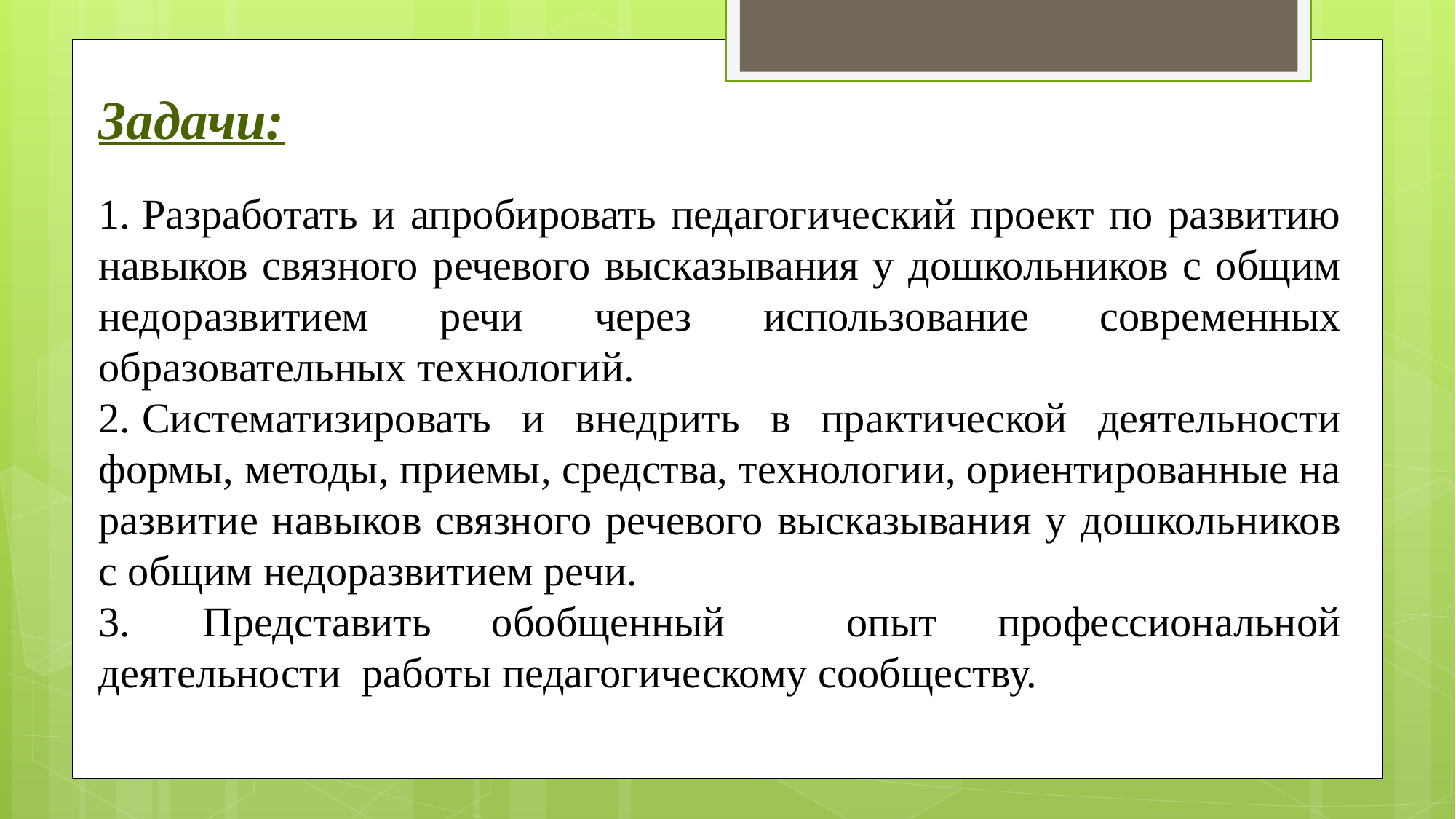

Задачи:

1.	Разработать и апробировать педагогический проект по развитию навыков связного речевого высказывания у дошкольников с общим недоразвитием речи через использование современных образовательных технологий.
2.	Систематизировать и внедрить в практической деятельности формы, методы, приемы, средства, технологии, ориентированные на развитие навыков связного речевого высказывания у дошкольников с общим недоразвитием речи.
3.	 Представить обобщенный  опыт профессиональной деятельности  работы педагогическому сообществу.